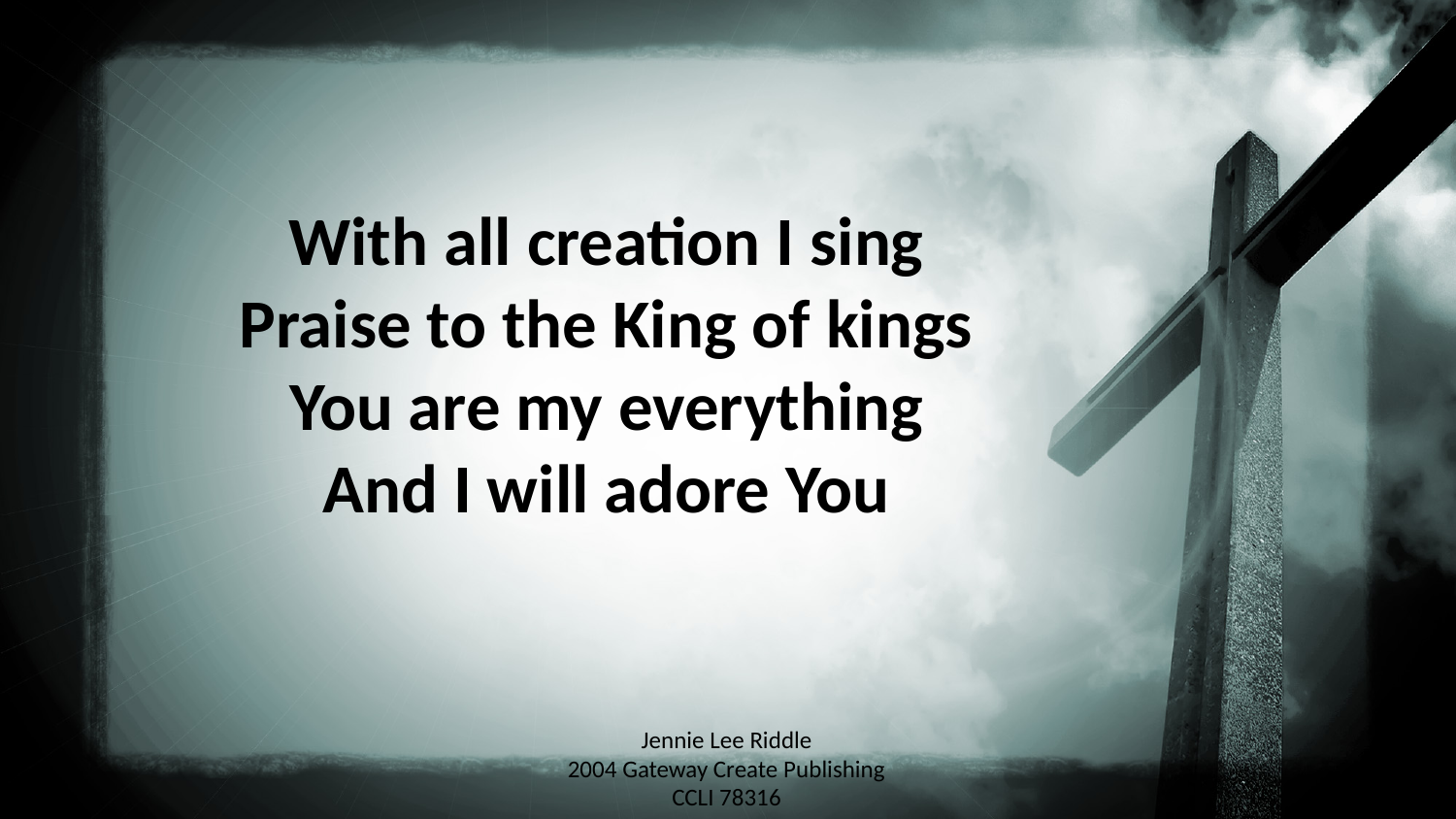

With all creation I sing
Praise to the King of kings
You are my everything
And I will adore You
Jennie Lee Riddle
2004 Gateway Create Publishing
CCLI 78316